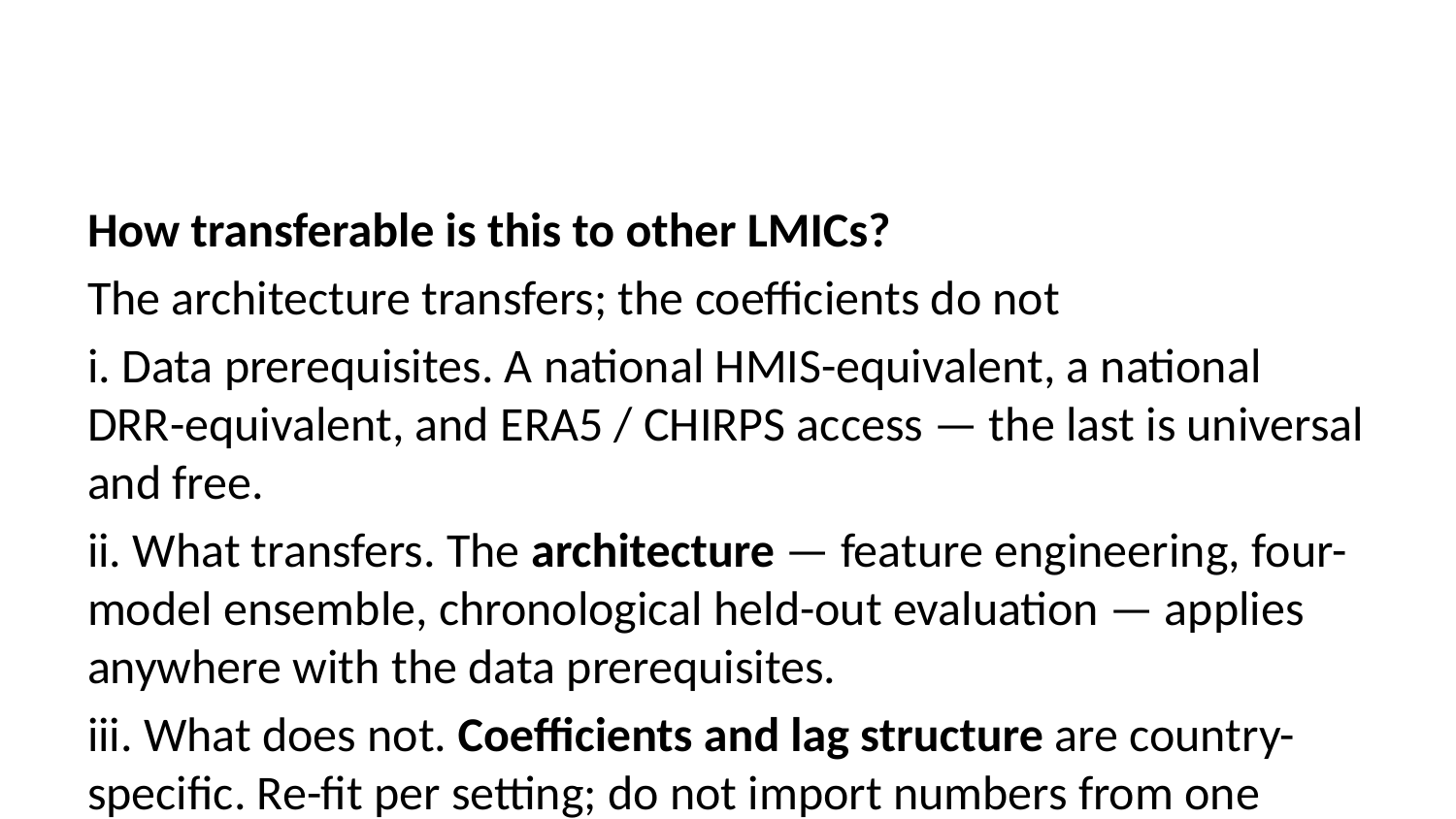

How transferable is this to other LMICs?
The architecture transfers; the coefficients do not
i. Data prerequisites. A national HMIS-equivalent, a national DRR-equivalent, and ERA5 / CHIRPS access — the last is universal and free.
ii. What transfers. The architecture — feature engineering, four-model ensemble, chronological held-out evaluation — applies anywhere with the data prerequisites.
iii. What does not. Coefficients and lag structure are country-specific. Re-fit per setting; do not import numbers from one country to another.
iv. Comparable settings. Bangladesh, Pakistan, Cambodia, Indonesia — all monsoon-driven typhoid + operational DRR infrastructure.
v. Pathogen-portability. Same framework, different pathogens — cholera, hepatitis A, shigellosis are next.